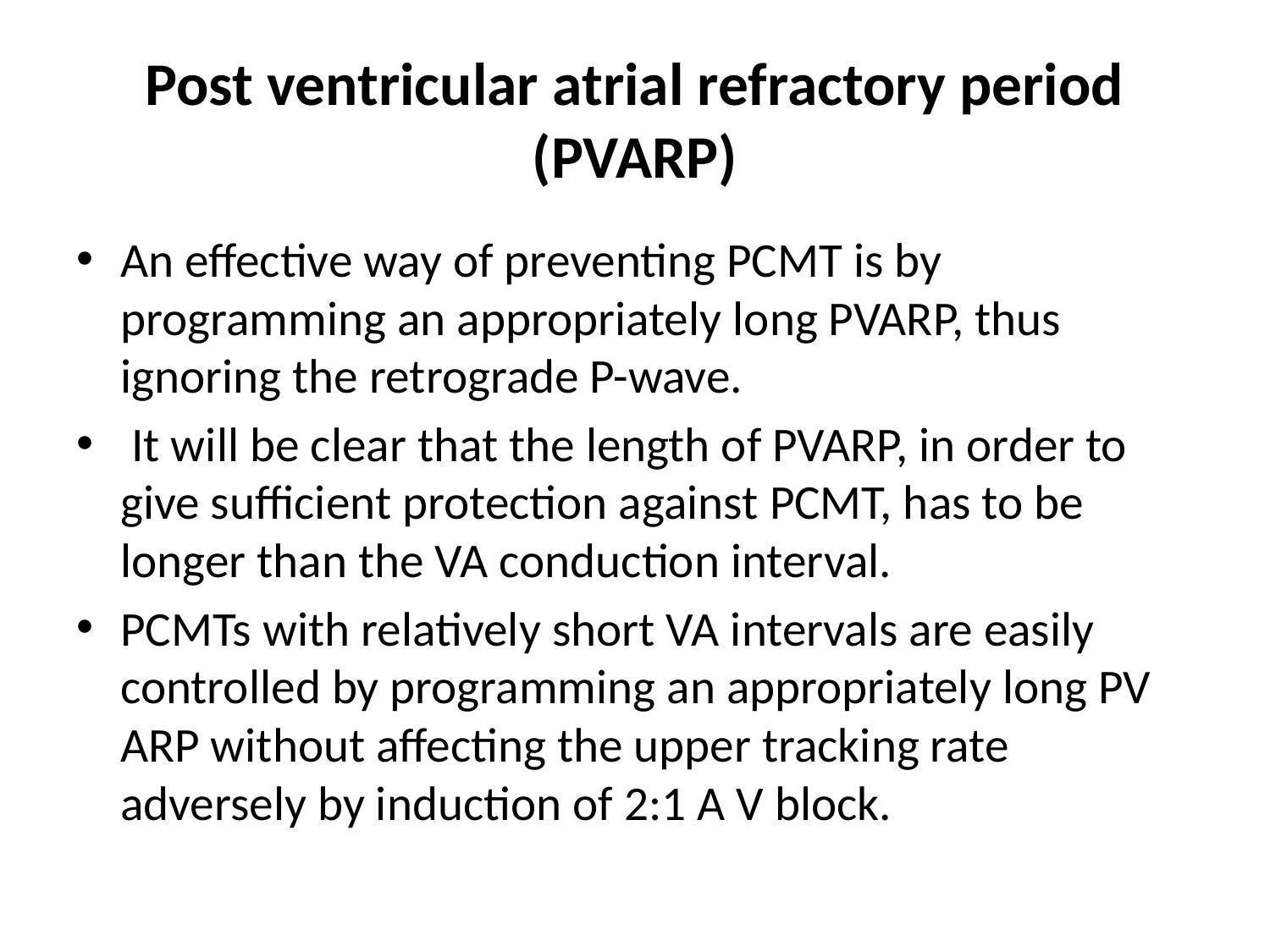

# Post ventricular atrial refractory period (PVARP)
An effective way of preventing PCMT is by programming an appropriately long PVARP, thus ignoring the retrograde P-wave.
 It will be clear that the length of PVARP, in order to give sufficient protection against PCMT, has to be longer than the VA conduction interval.
PCMTs with relatively short VA intervals are easily controlled by programming an appropriately long PV ARP without affecting the upper tracking rate adversely by induction of 2:1 A V block.